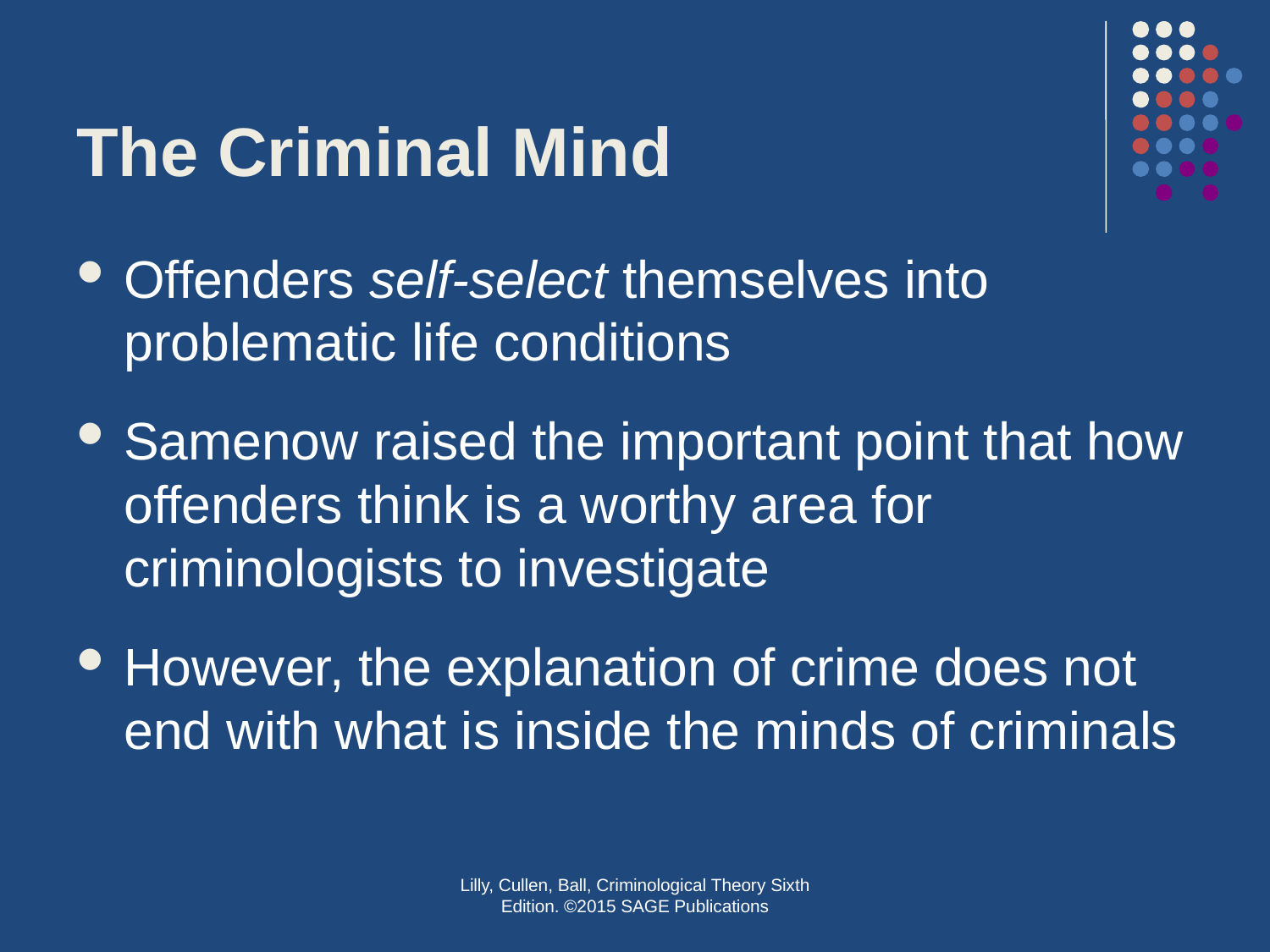

# The Criminal Mind
Offenders self-select themselves into problematic life conditions

Samenow raised the important point that how offenders think is a worthy area for criminologists to investigate

However, the explanation of crime does not end with what is inside the minds of criminals
Lilly, Cullen, Ball, Criminological Theory Sixth Edition. ©2015 SAGE Publications